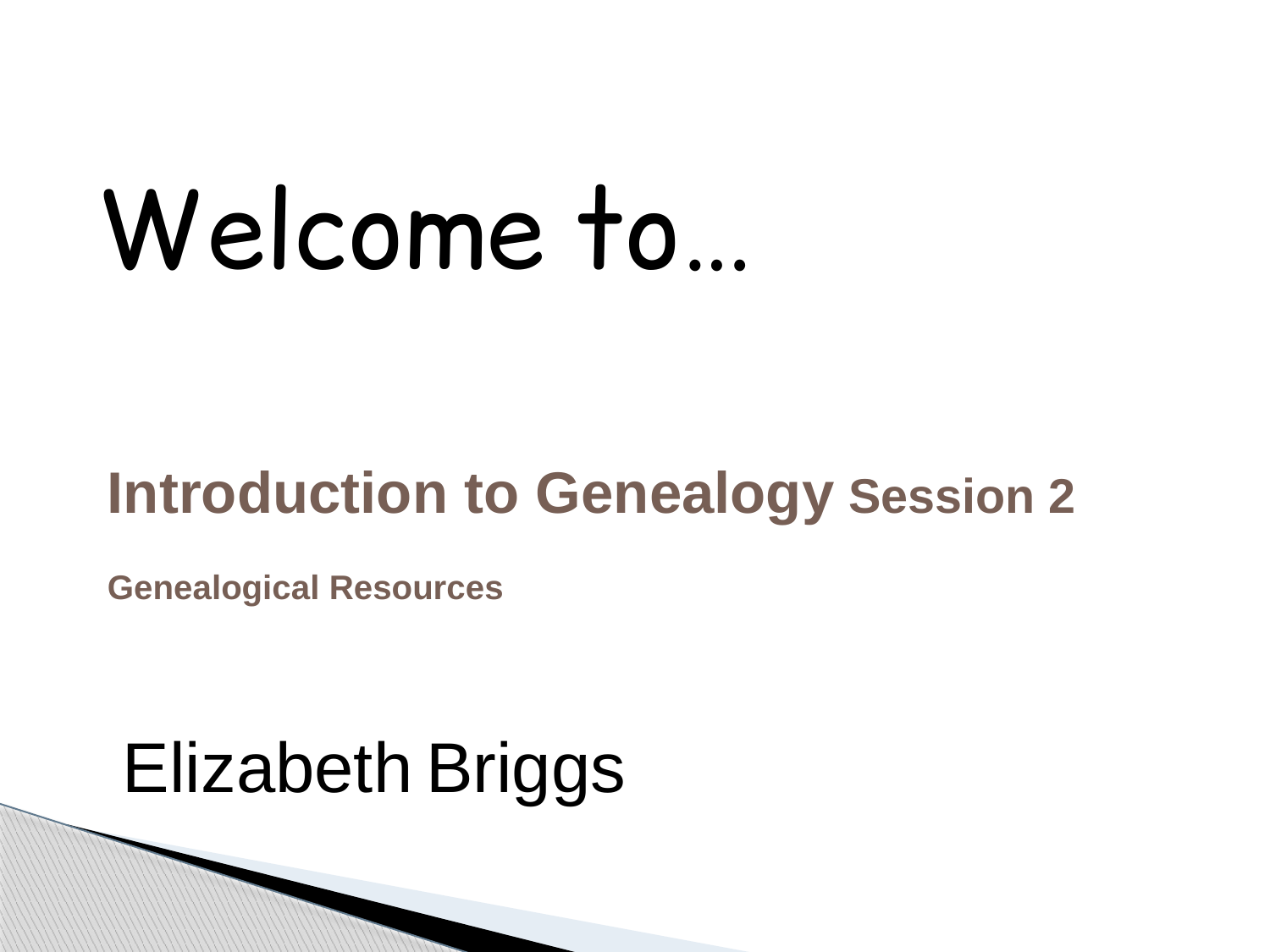

Welcome to…
# Introduction to Genealogy Session 2 Genealogical Resources
Elizabeth Briggs